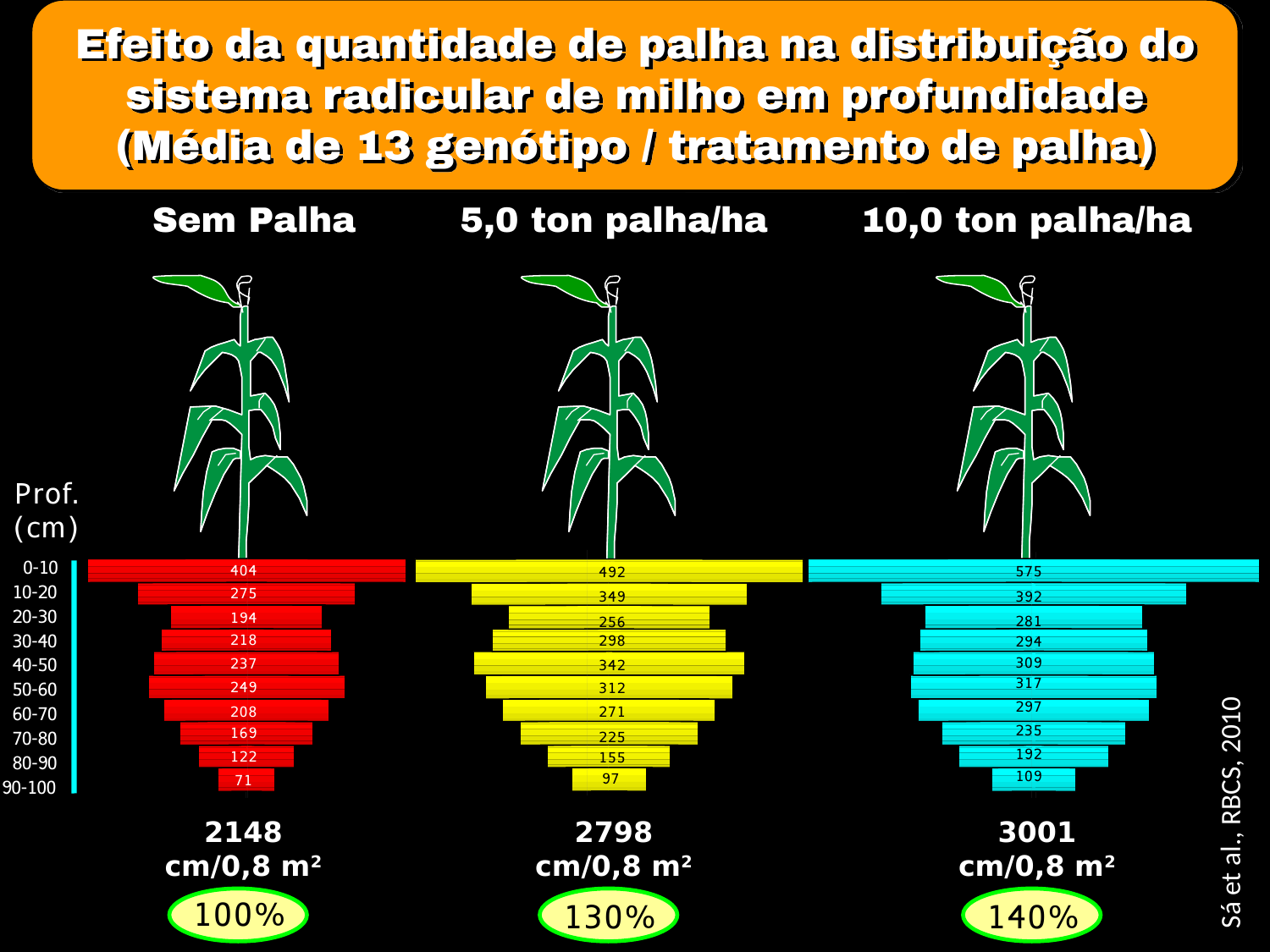

Efeito da quantidade de palha na distribuição do sistema radicular de milho em profundidade (Média de 13 genótipo / tratamento de palha)
Sem Palha

404
275
194
218
237
249
208
169
122
71
2148 cm/0,8 m2

100%
Prof. (cm)
0-10
10-20
20-30
30-40
40-50
50-60
60-70
70-80
80-90
90-100

5,0 ton palha/ha

492
349
256
298
342
312
271
225
155
97

2798 cm/0,8 m2

130%
10,0 ton palha/ha

575
392
281
294
309
317
297
235
192
109
3001 cm/0,8 m2

140%
Sá et al., RBCS, 2010